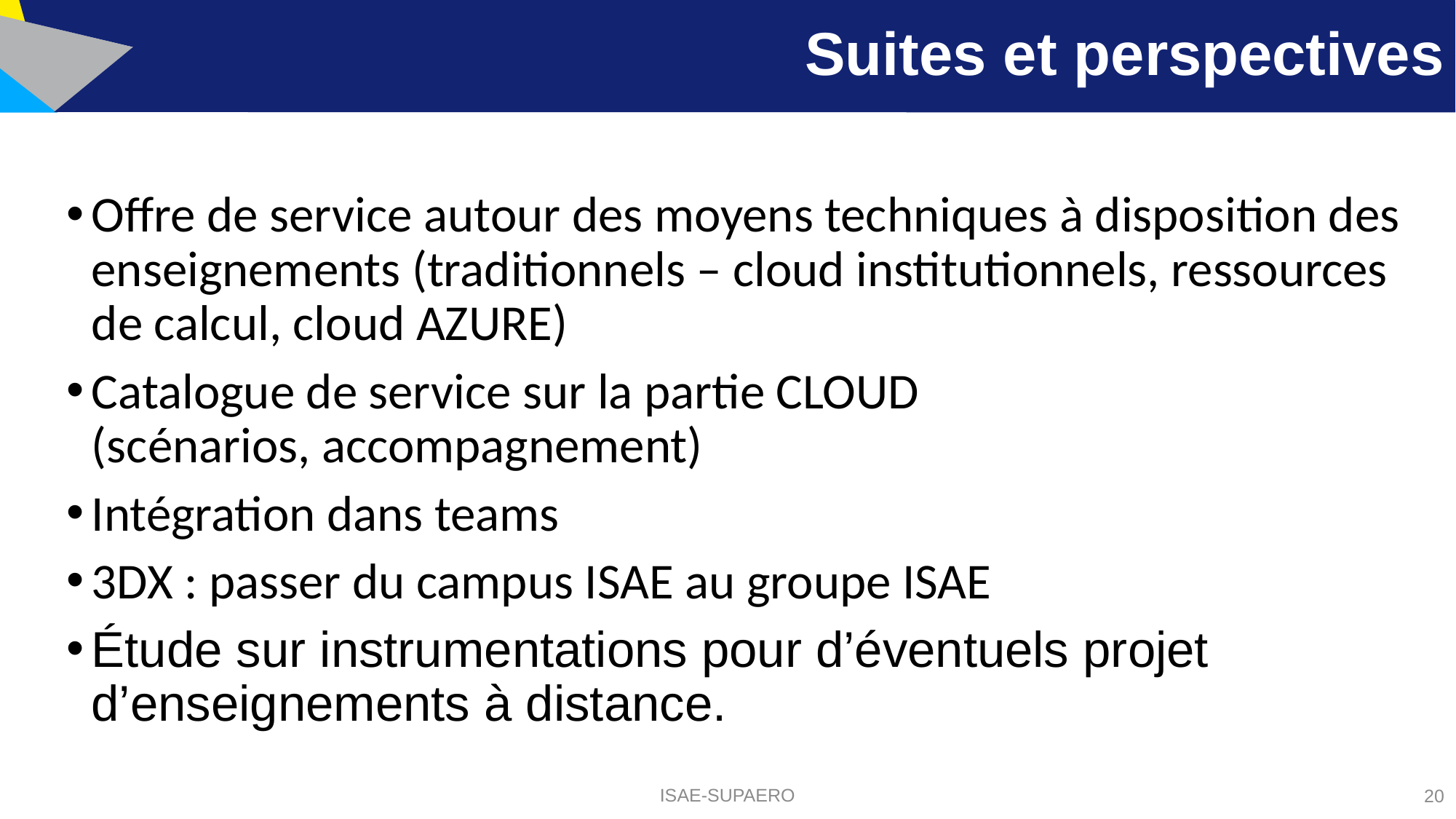

# Suites et perspectives
Offre de service autour des moyens techniques à disposition des enseignements (traditionnels – cloud institutionnels, ressources de calcul, cloud AZURE)
Catalogue de service sur la partie CLOUD (scénarios, accompagnement)
Intégration dans teams
3DX : passer du campus ISAE au groupe ISAE
Étude sur instrumentations pour d’éventuels projet d’enseignements à distance.
ISAE-SUPAERO
20